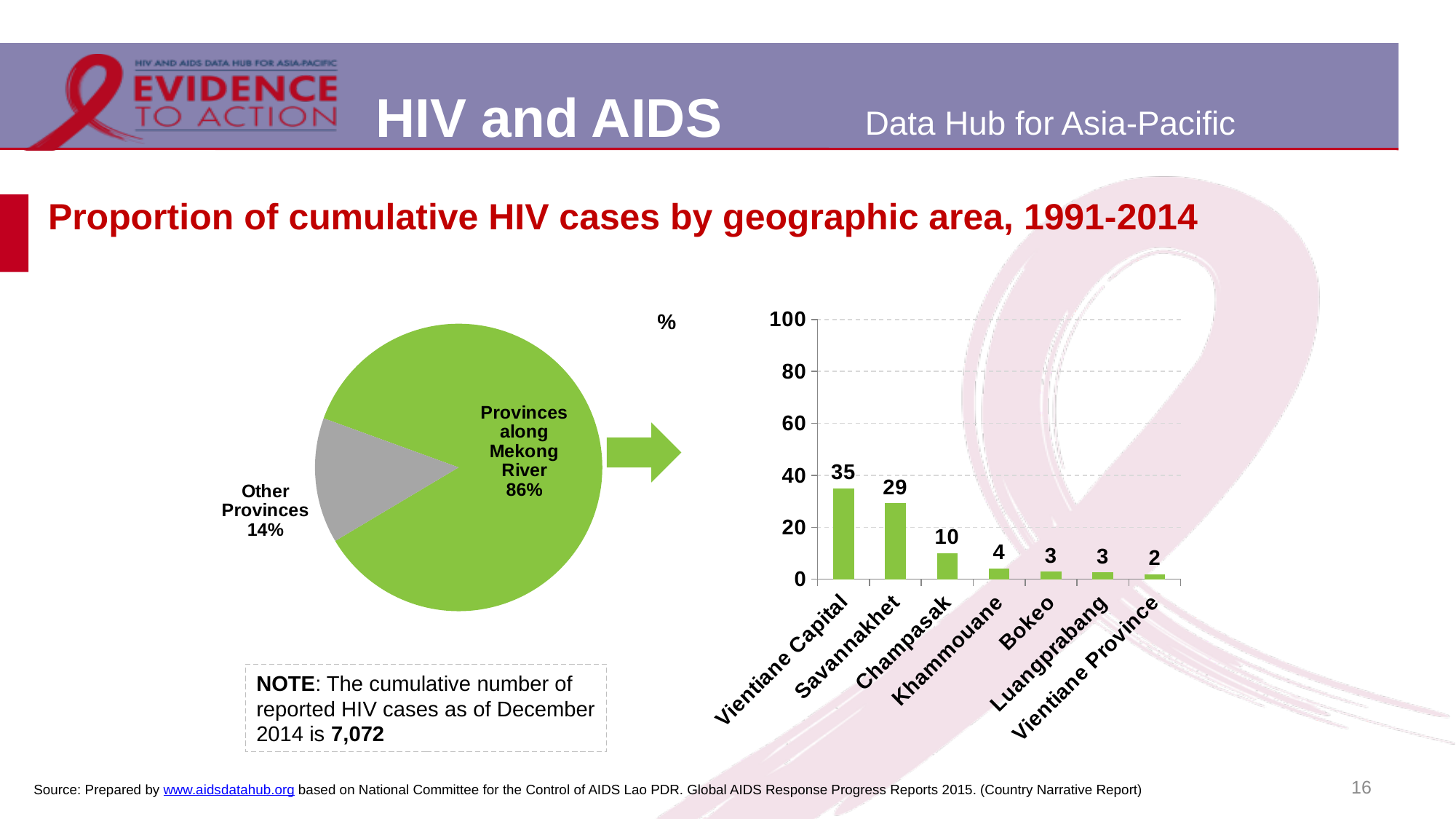

# Proportion of cumulative HIV cases by geographic area, 1991-2014

### Chart

| Category |  |
|---|---|
| Provinces along Mekong River | 85.9 |
| Other Provinces | 14.099999999999994 |

### Chart

| Category |  |
|---|---|
| Vientiane Capital | 35.0 |
| Savannakhet | 29.3 |
| Champasak | 10.0 |
| Khammouane | 4.2 |
| Bokeo | 2.9 |
| Luangprabang | 2.6 |
| Vientiane Province | 1.9 |
NOTE: The cumulative number of reported HIV cases as of December 2014 is 7,072
16
Source: Prepared by www.aidsdatahub.org based on National Committee for the Control of AIDS Lao PDR. Global AIDS Response Progress Reports 2015. (Country Narrative Report)